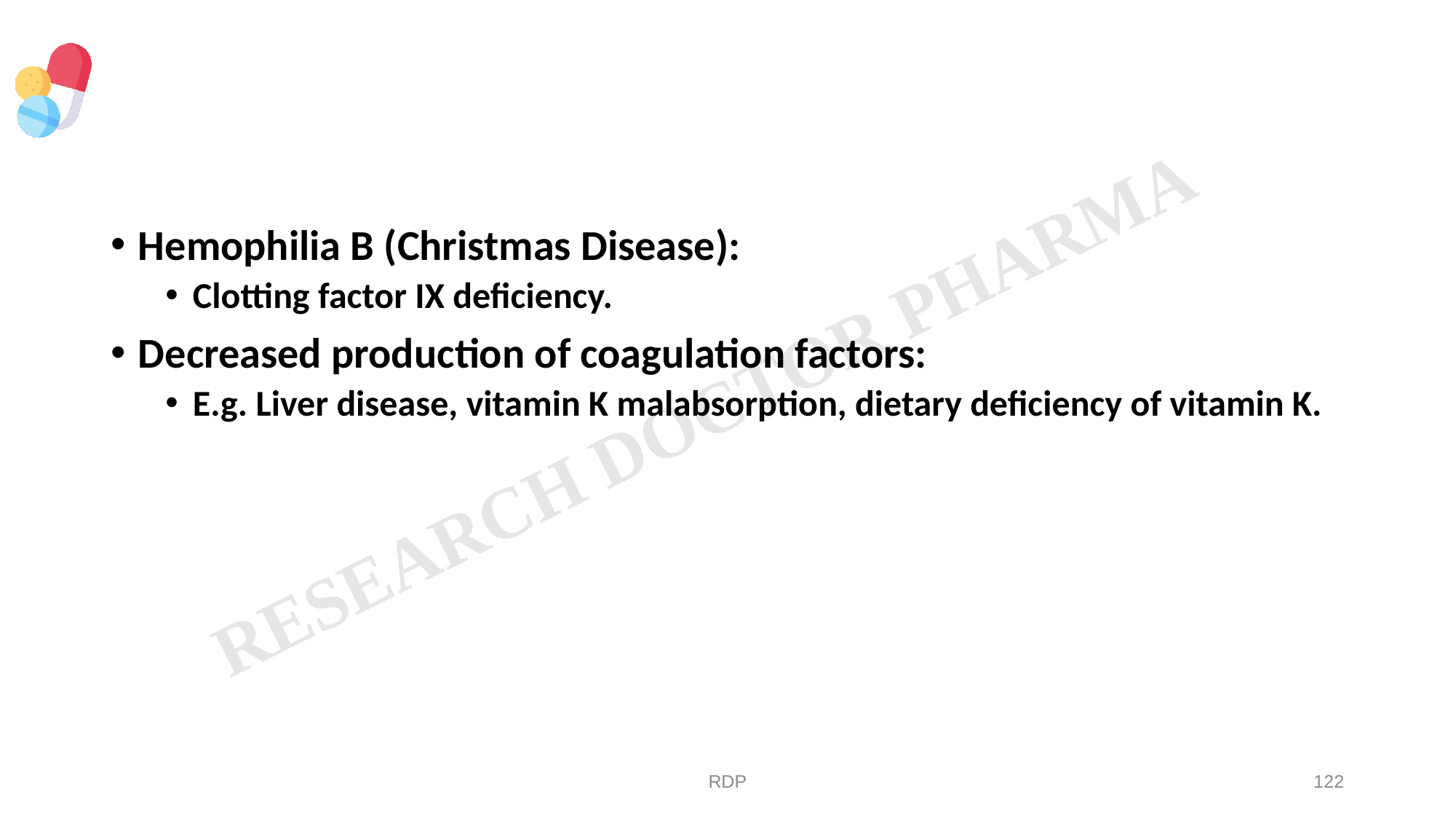

#
Hemophilia B (Christmas Disease):
Clotting factor IX deficiency.
Decreased production of coagulation factors:
E.g. Liver disease, vitamin K malabsorption, dietary deficiency of vitamin K.

RDP
122